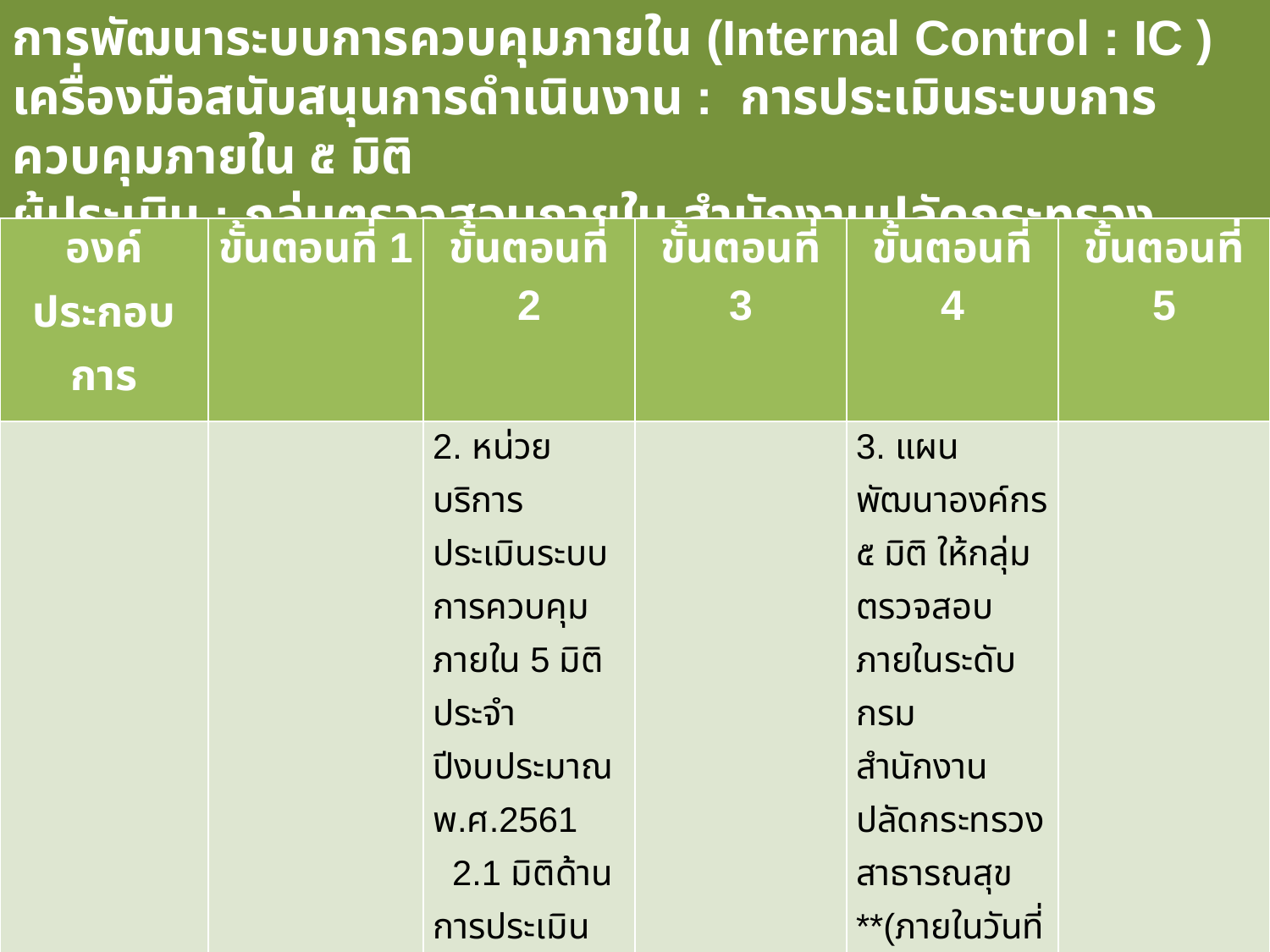

การพัฒนาระบบการควบคุมภายใน (Internal Control : IC )
เครื่องมือสนับสนุนการดำเนินงาน :  การประเมินระบบการควบคุมภายใน ๕ มิติ
ผู้ประเมิน : กลุ่มตรวจสอบภายใน สำนักงานปลัดกระทรวงสาธารณสุข
| องค์ประกอบ การประเมิน | ขั้นตอนที่ 1 | ขั้นตอนที่ 2 | ขั้นตอนที่ 3 | ขั้นตอนที่ 4 | ขั้นตอนที่ 5 |
| --- | --- | --- | --- | --- | --- |
|  |  | 2. หน่วยบริการประเมินระบบการควบคุมภายใน 5 มิติ ประจำปีงบประมาณ พ.ศ.2561 2.1 มิติด้านการประเมินระบบการควบคุมภายในและบริหารความเสี่ยง 2.2 มิติด้านการจัดเก็บรายได้ค่ารักษาพยาบาลสิทธิต่าง ๆ |  | 3. แผนพัฒนาองค์กร ๕ มิติ ให้กลุ่มตรวจสอบภายในระดับกรม สำนักงานปลัดกระทรวงสาธารณสุข \*\*(ภายในวันที่ 15 มีนาคม 2561) |  |
80